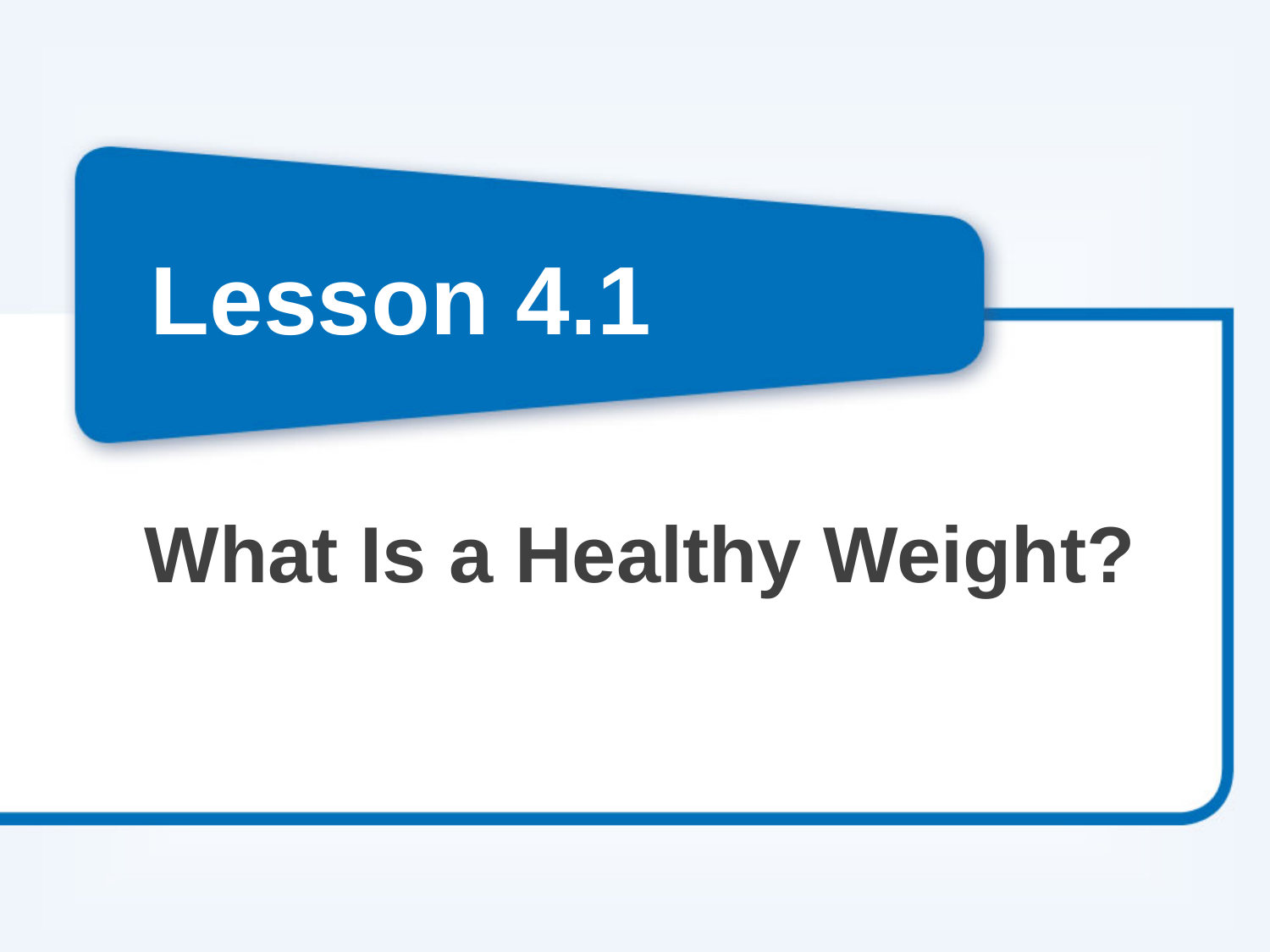

# Lesson 4.1
What Is a Healthy Weight?